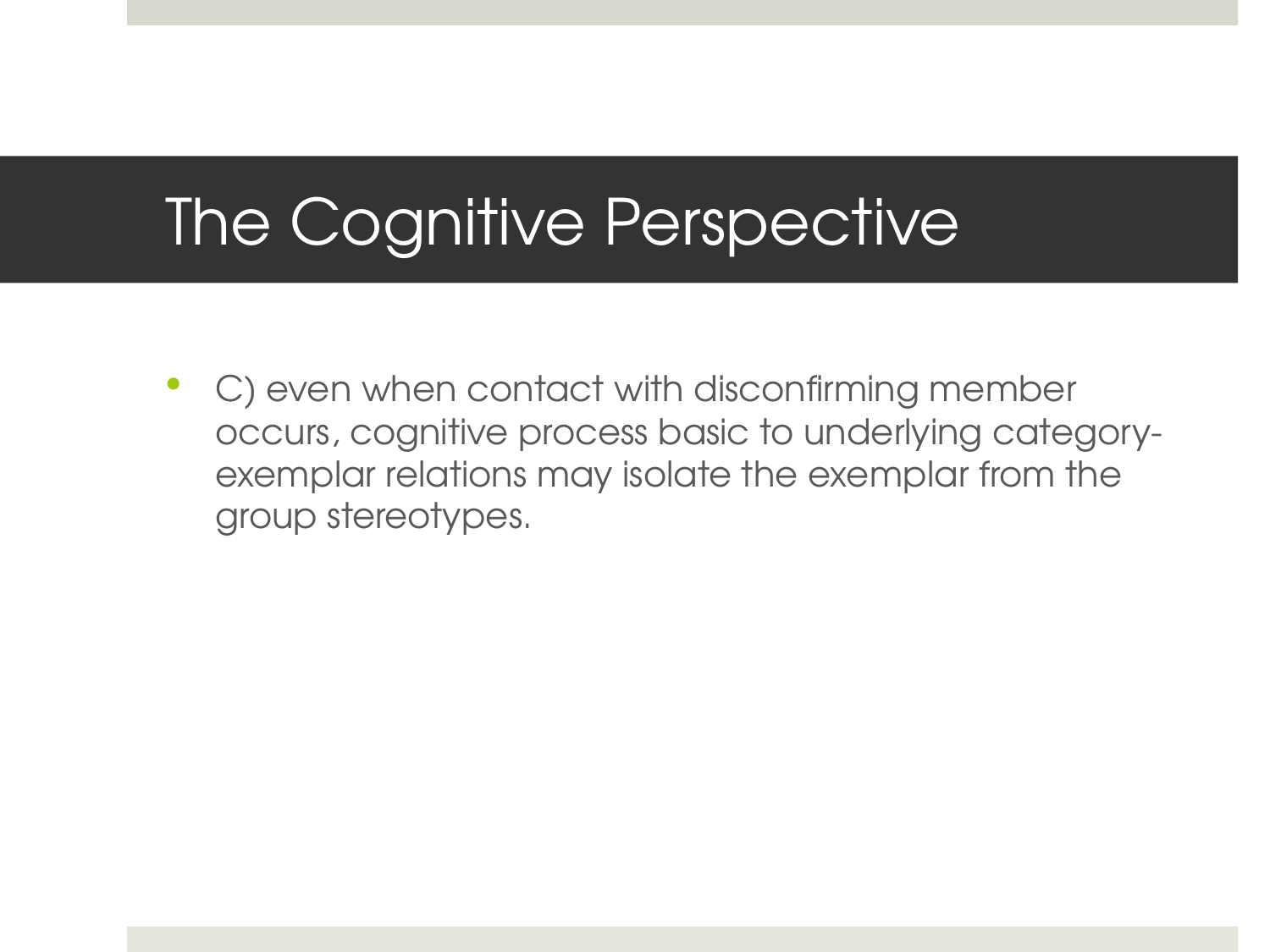

# The Cognitive Perspective
C) even when contact with disconfirming member occurs, cognitive process basic to underlying category-exemplar relations may isolate the exemplar from the group stereotypes.